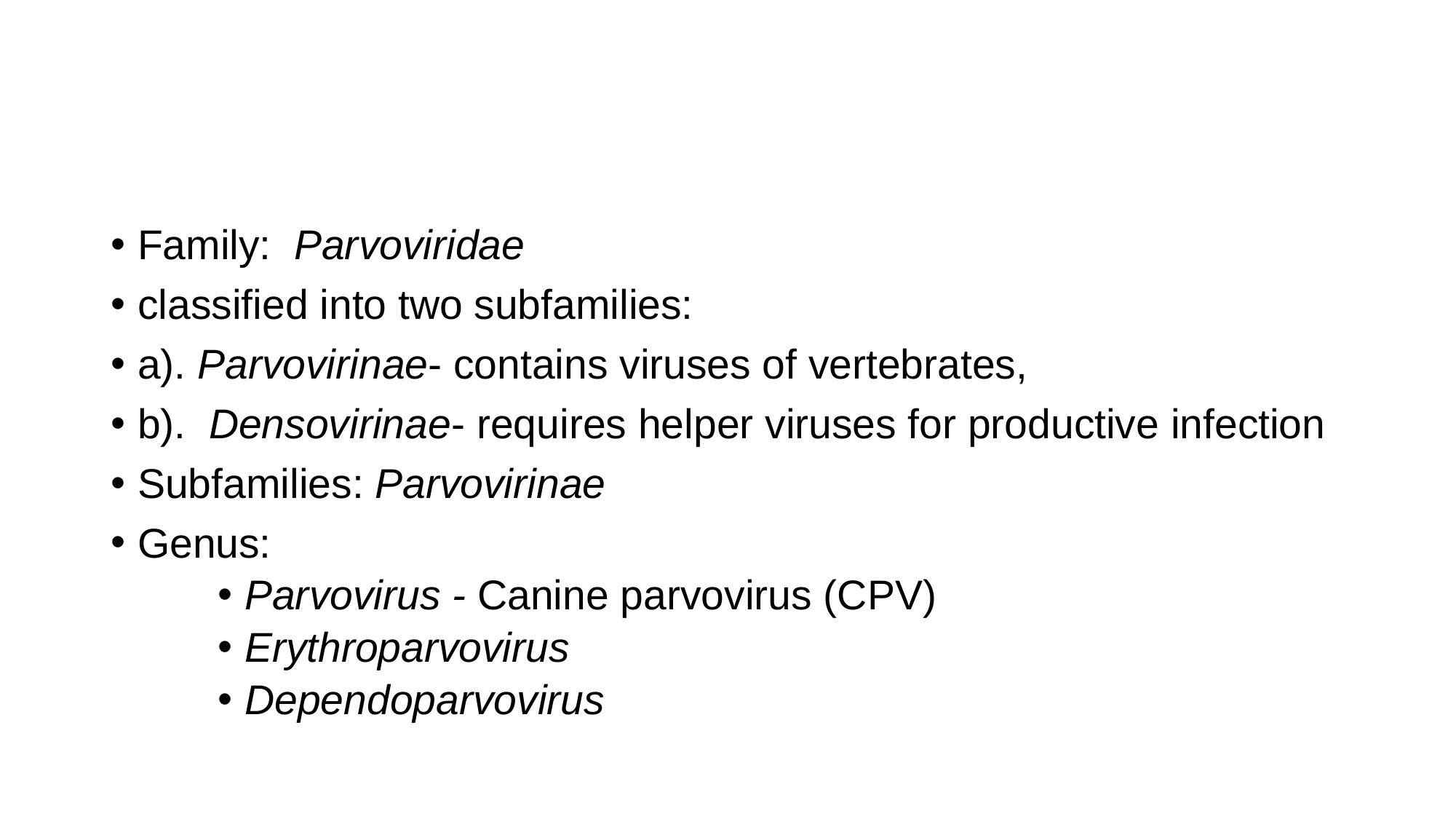

#
Family:  Parvoviridae
classified into two subfamilies:
a). Parvovirinae- contains viruses of vertebrates,
b).  Densovirinae- requires helper viruses for productive infection
Subfamilies: Parvovirinae
Genus:
Parvovirus - Canine parvovirus (CPV)
Erythroparvovirus
Dependoparvovirus